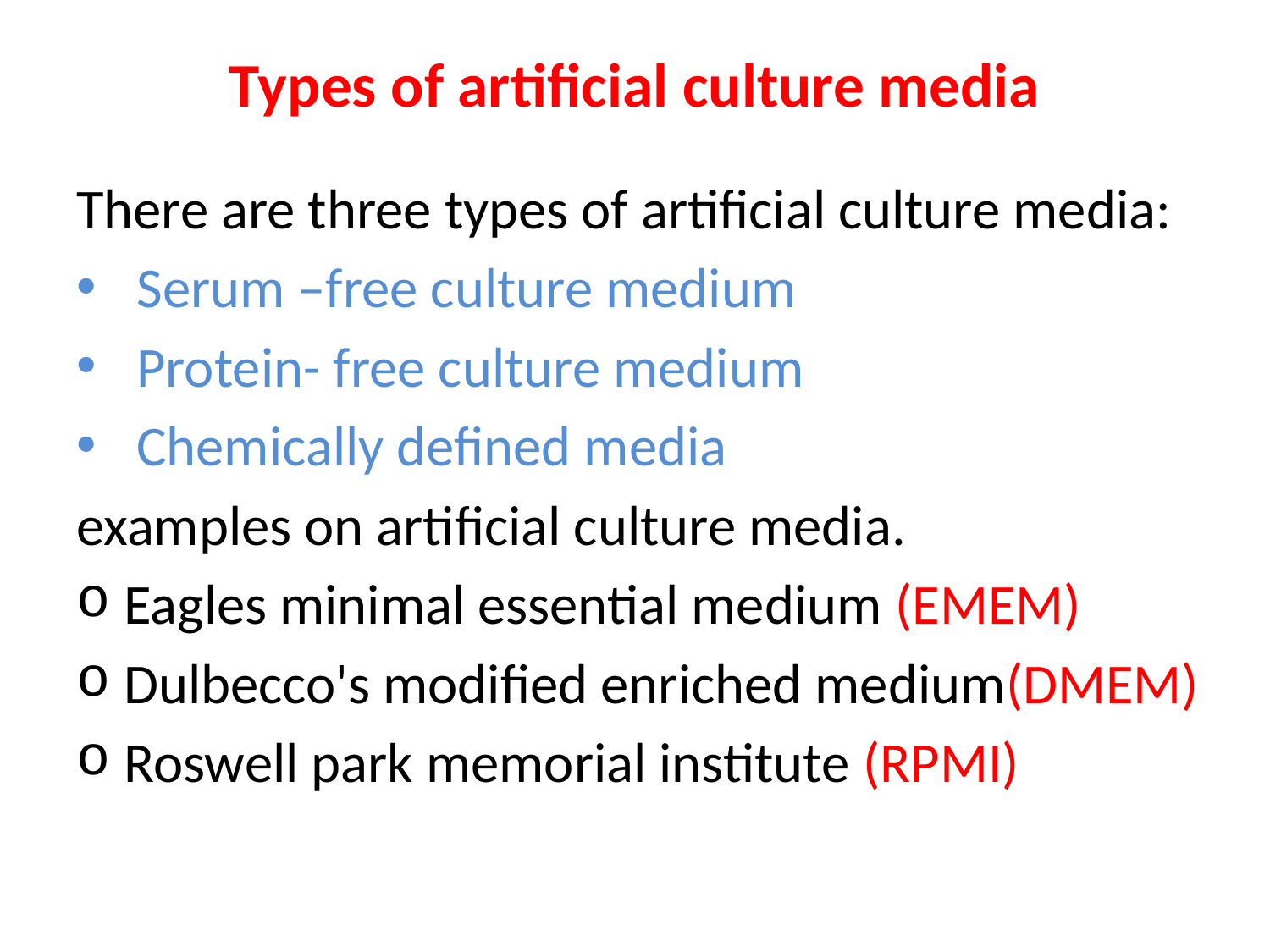

# Types of artificial culture media
There are three types of artificial culture media:
 Serum –free culture medium
 Protein- free culture medium
 Chemically defined media
examples on artificial culture media.
Eagles minimal essential medium (EMEM)
Dulbecco's modified enriched medium(DMEM)
Roswell park memorial institute (RPMI)